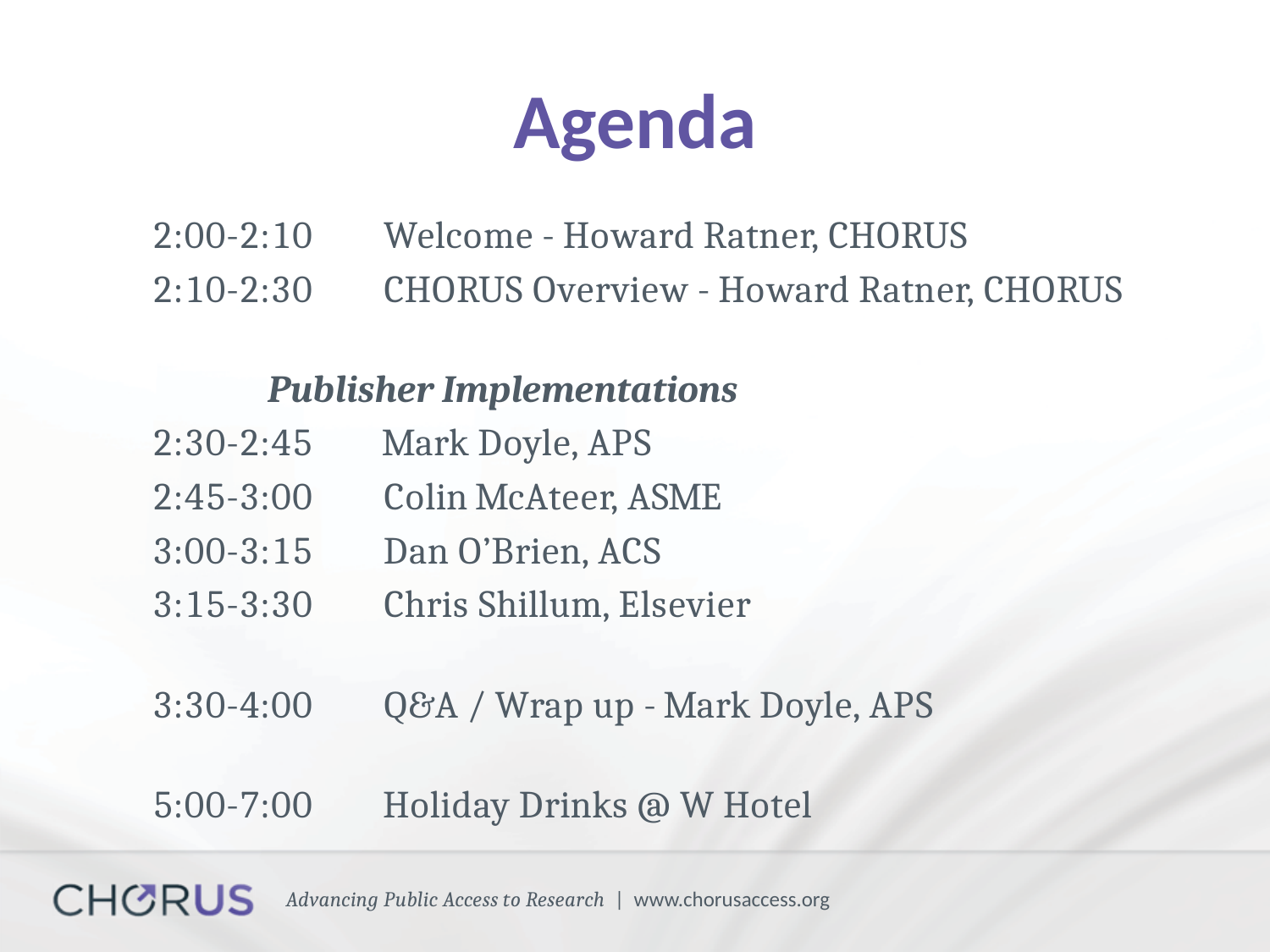

# Agenda
2:00-2:10	Welcome - Howard Ratner, CHORUS
2:10-2:30 	CHORUS Overview - Howard Ratner, CHORUS
			Publisher Implementations
2:30-2:45	Mark Doyle, APS
2:45-3:00 	Colin McAteer, ASME
3:00-3:15	Dan O’Brien, ACS
3:15-3:30	Chris Shillum, Elsevier
3:30-4:00 	Q&A / Wrap up - Mark Doyle, APS
5:00-7:00 	Holiday Drinks @ W Hotel